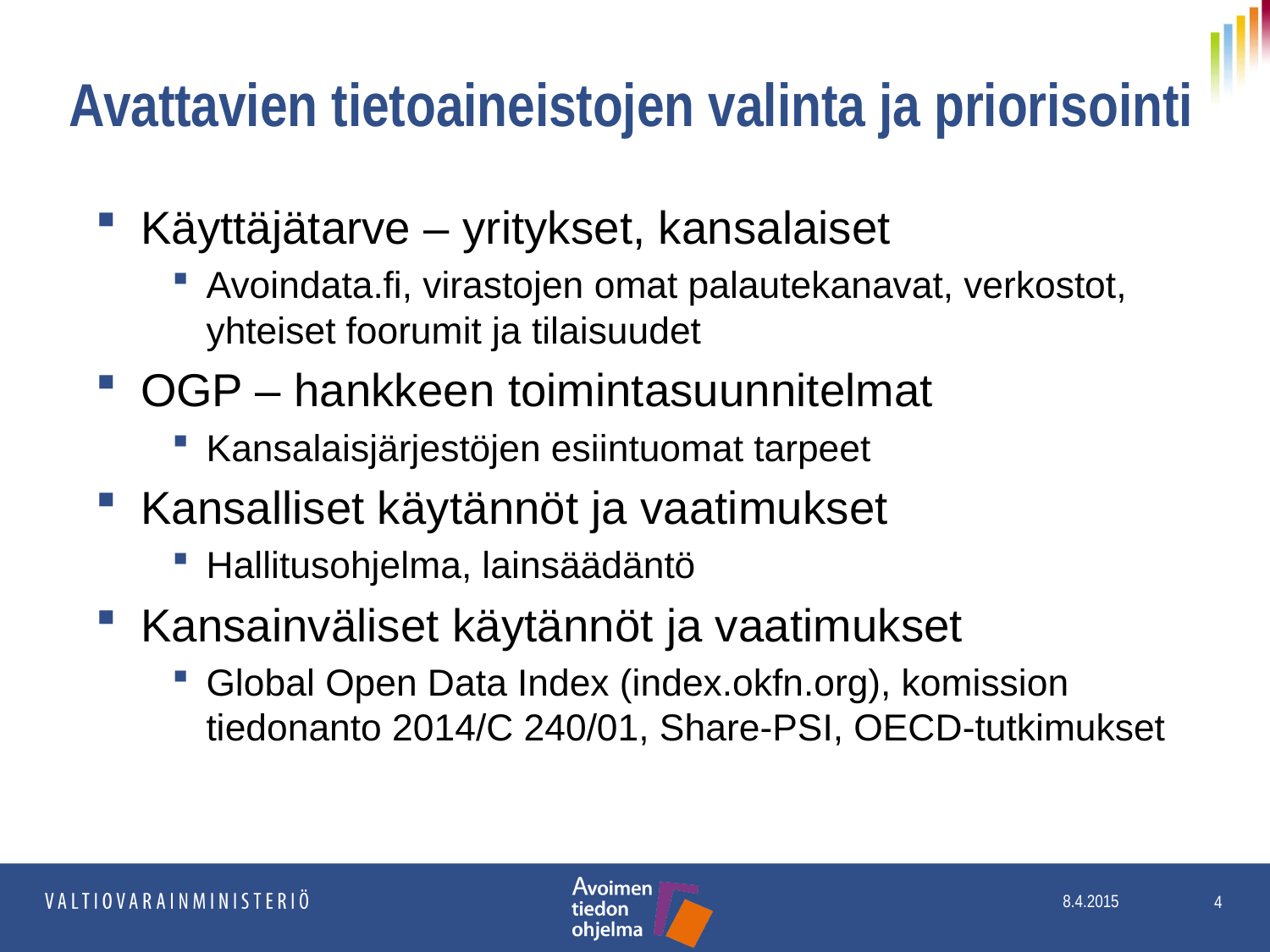

# Avattavien tietoaineistojen valinta ja priorisointi
Käyttäjätarve – yritykset, kansalaiset
Avoindata.fi, virastojen omat palautekanavat, verkostot, yhteiset foorumit ja tilaisuudet
OGP – hankkeen toimintasuunnitelmat
Kansalaisjärjestöjen esiintuomat tarpeet
Kansalliset käytännöt ja vaatimukset
Hallitusohjelma, lainsäädäntö
Kansainväliset käytännöt ja vaatimukset
Global Open Data Index (index.okfn.org), komission tiedonanto 2014/C 240/01, Share-PSI, OECD-tutkimukset
4
8.4.2015